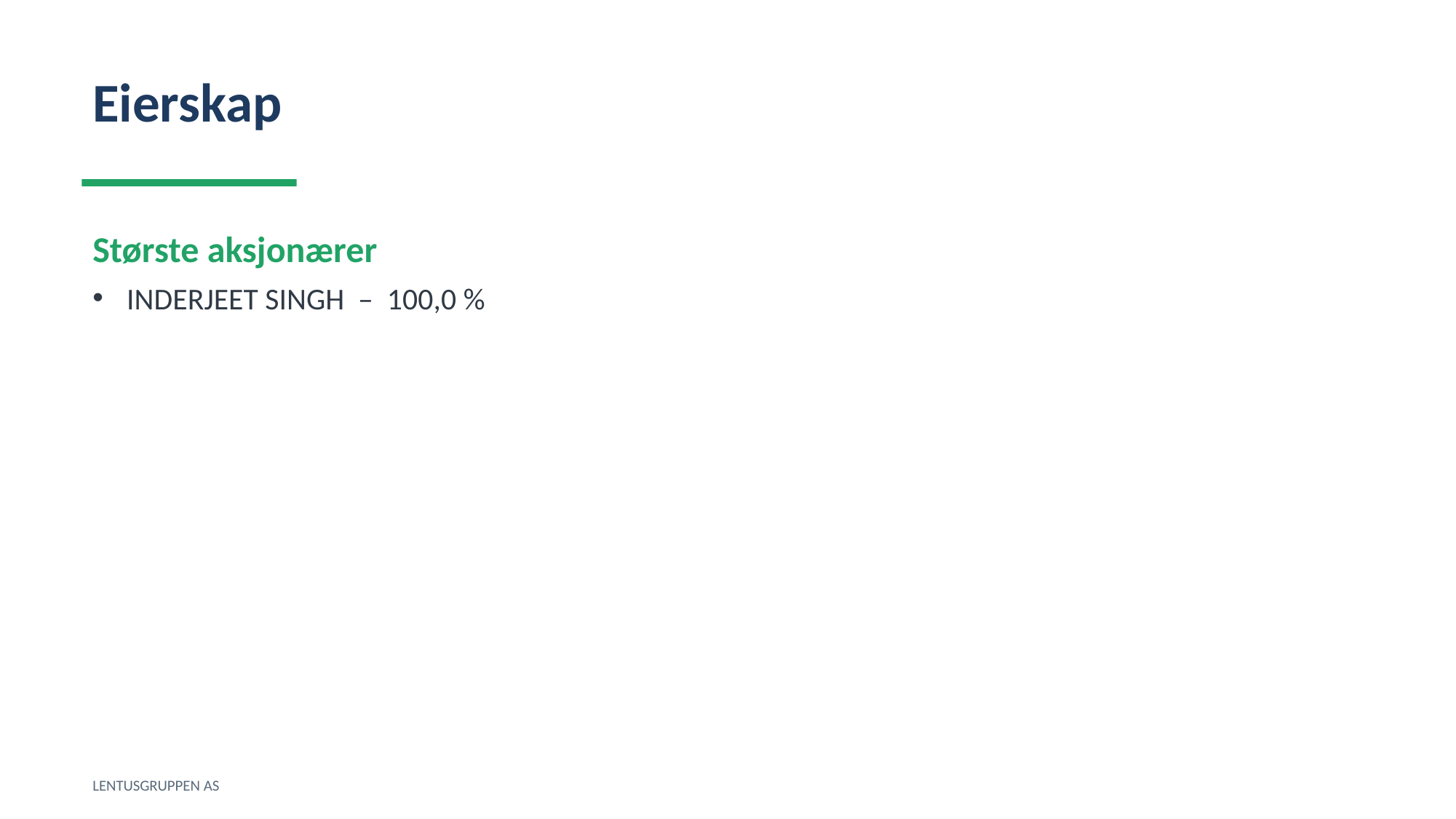

Eierskap

Største aksjonærer
INDERJEET SINGH  –  100,0 %
LENTUSGRUPPEN AS